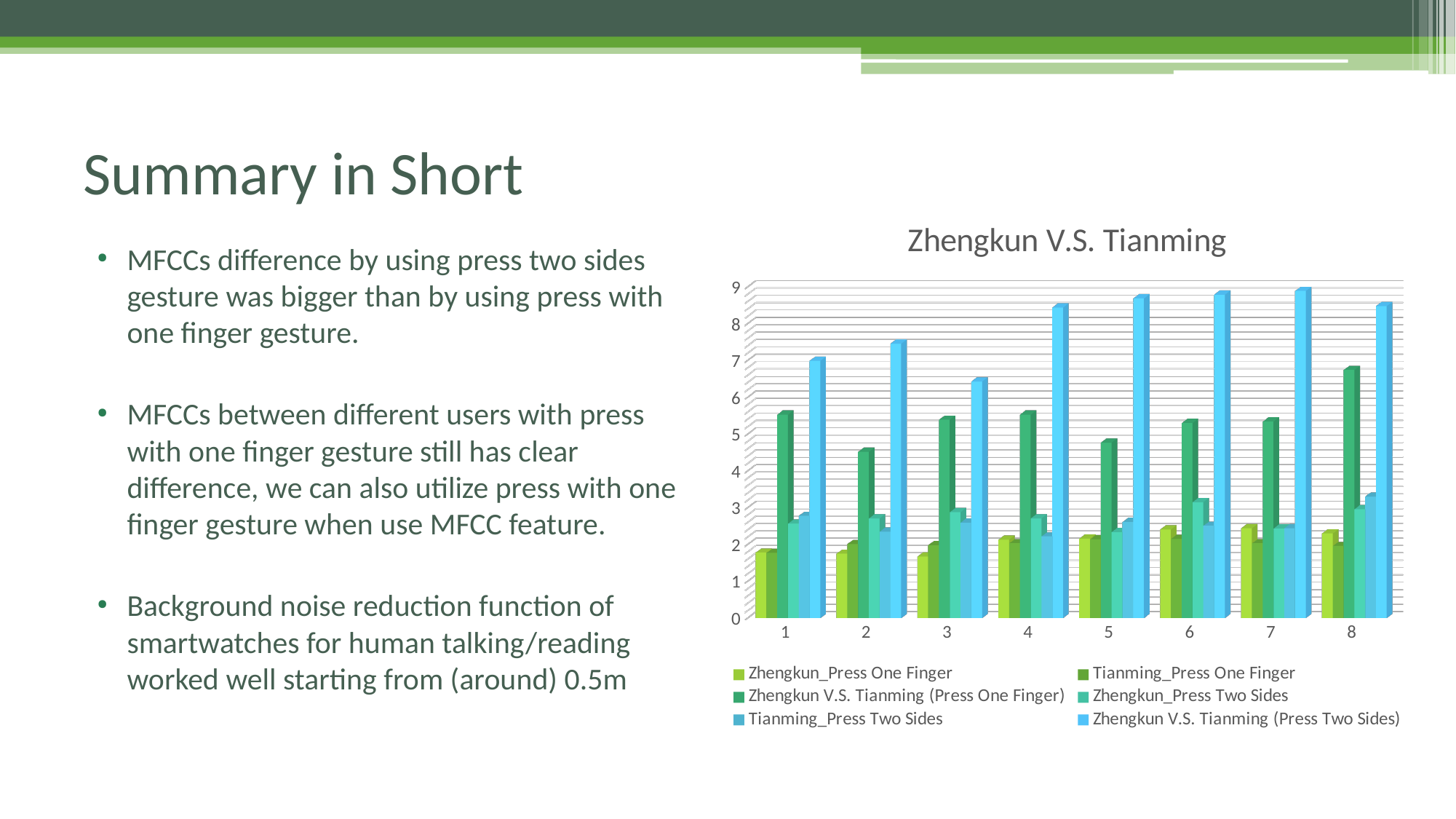

# Summary in Short

[unsupported chart]

MFCCs difference by using press two sides gesture was bigger than by using press with one finger gesture.

MFCCs between different users with press with one finger gesture still has clear difference, we can also utilize press with one finger gesture when use MFCC feature.

Background noise reduction function of smartwatches for human talking/reading worked well starting from (around) 0.5m